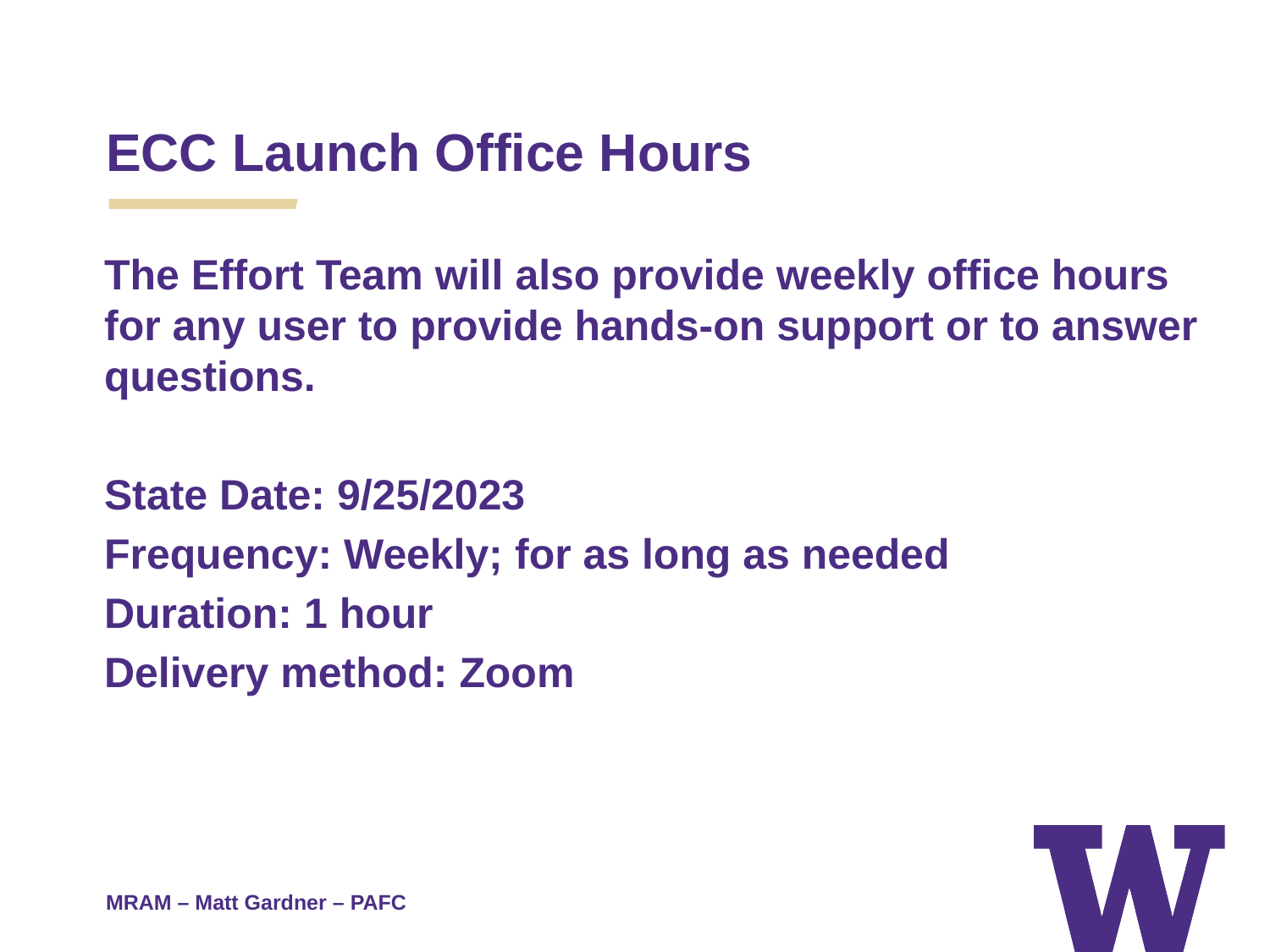

ECC Launch Office Hours
The Effort Team will also provide weekly office hours for any user to provide hands-on support or to answer questions.

State Date: 9/25/2023
Frequency: Weekly; for as long as needed
Duration: 1 hour
Delivery method: Zoom
MRAM – Matt Gardner – PAFC